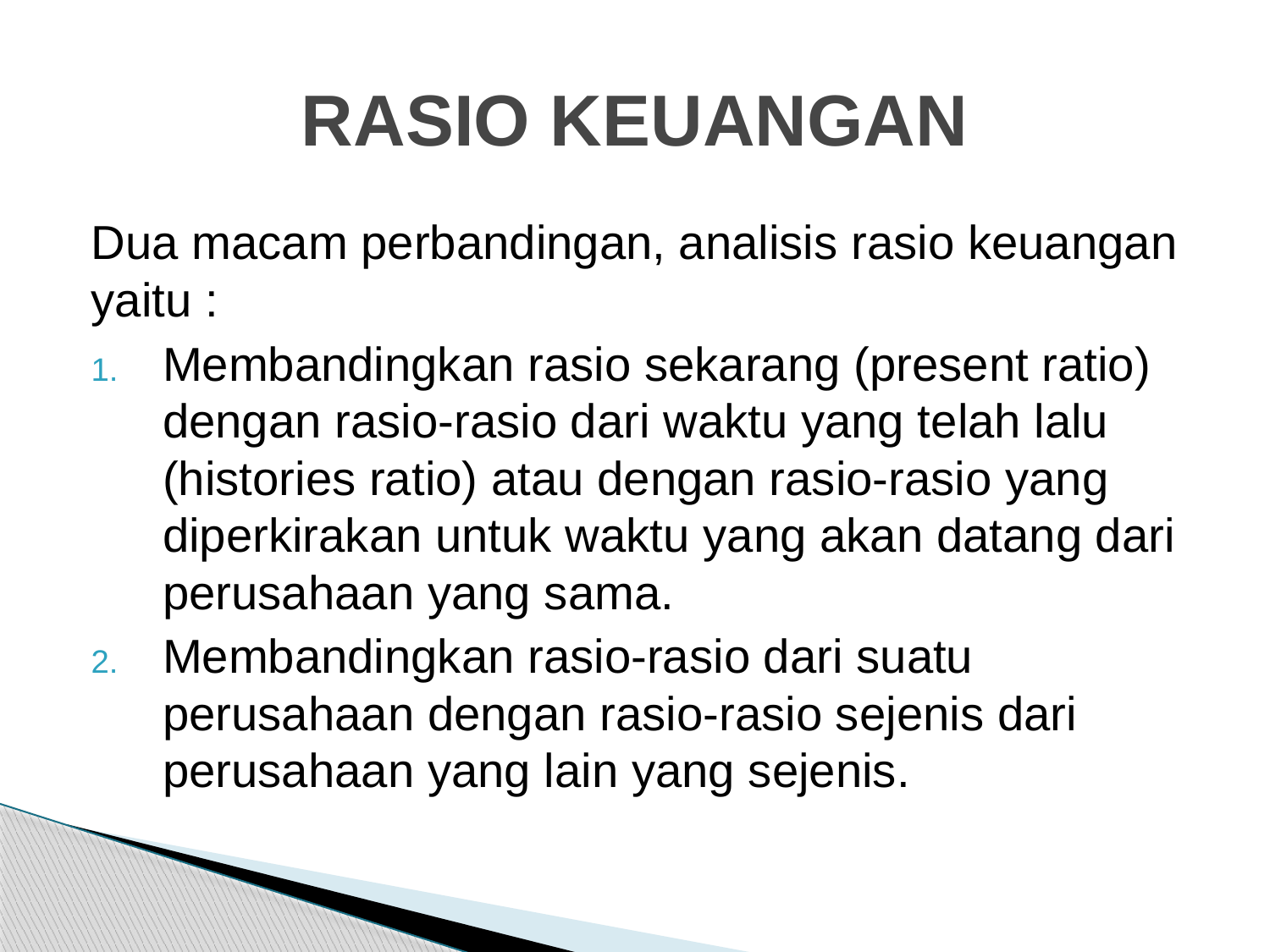

# RASIO KEUANGAN
Dua macam perbandingan, analisis rasio keuangan yaitu :
Membandingkan rasio sekarang (present ratio) dengan rasio-rasio dari waktu yang telah lalu (histories ratio) atau dengan rasio-rasio yang diperkirakan untuk waktu yang akan datang dari perusahaan yang sama.
Membandingkan rasio-rasio dari suatu perusahaan dengan rasio-rasio sejenis dari perusahaan yang lain yang sejenis.